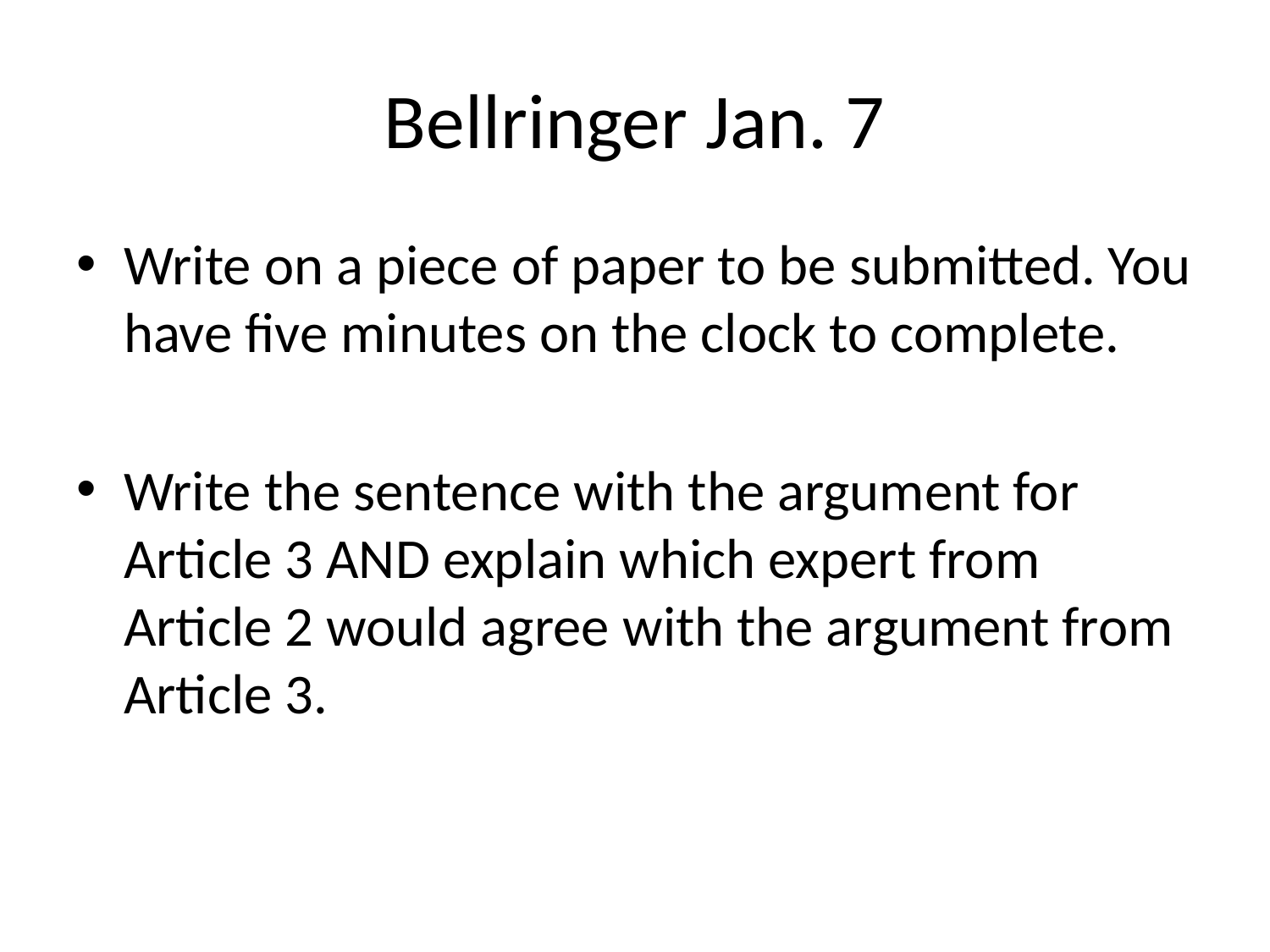

# Bellringer Jan. 7
Write on a piece of paper to be submitted. You have five minutes on the clock to complete.

Write the sentence with the argument for Article 3 AND explain which expert from Article 2 would agree with the argument from Article 3.